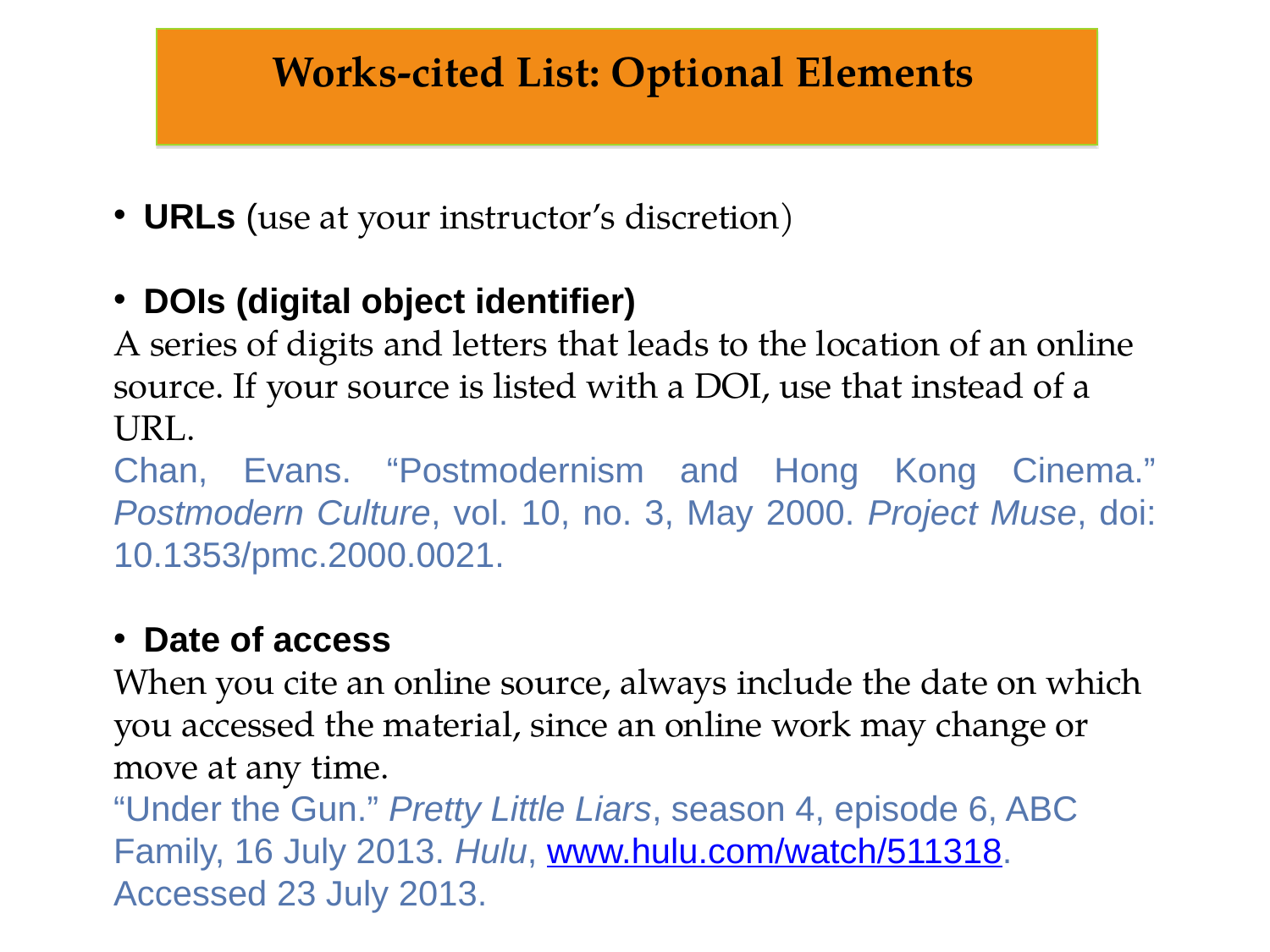

Works-cited List: Optional Elements

URLs (use at your instructor’s discretion)

DOIs (digital object identifier)
A series of digits and letters that leads to the location of an online source. If your source is listed with a DOI, use that instead of a URL.
Chan, Evans. “Postmodernism and Hong Kong Cinema.” Postmodern Culture, vol. 10, no. 3, May 2000. Project Muse, doi: 10.1353/pmc.2000.0021.

Date of access
When you cite an online source, always include the date on which you accessed the material, since an online work may change or move at any time.
“Under the Gun.” Pretty Little Liars, season 4, episode 6, ABC Family, 16 July 2013. Hulu, www.hulu.com/watch/511318. Accessed 23 July 2013.